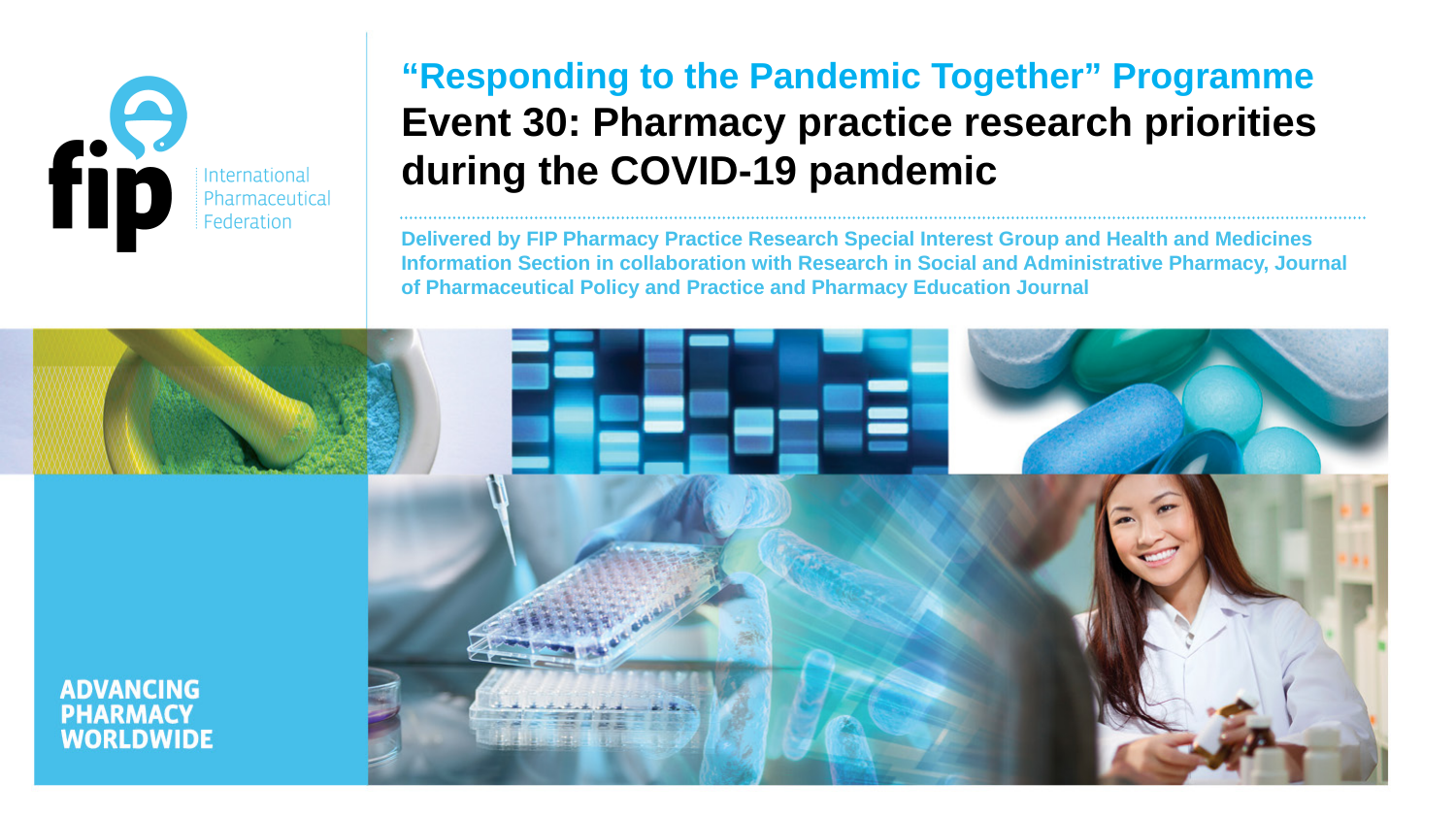

# “Responding to the Pandemic Together” Programme Event 30: Pharmacy practice research priorities during the COVID-19 pandemic
Delivered by FIP Pharmacy Practice Research Special Interest Group and Health and Medicines Information Section in collaboration with Research in Social and Administrative Pharmacy, Journal of Pharmaceutical Policy and Practice and Pharmacy Education Journal